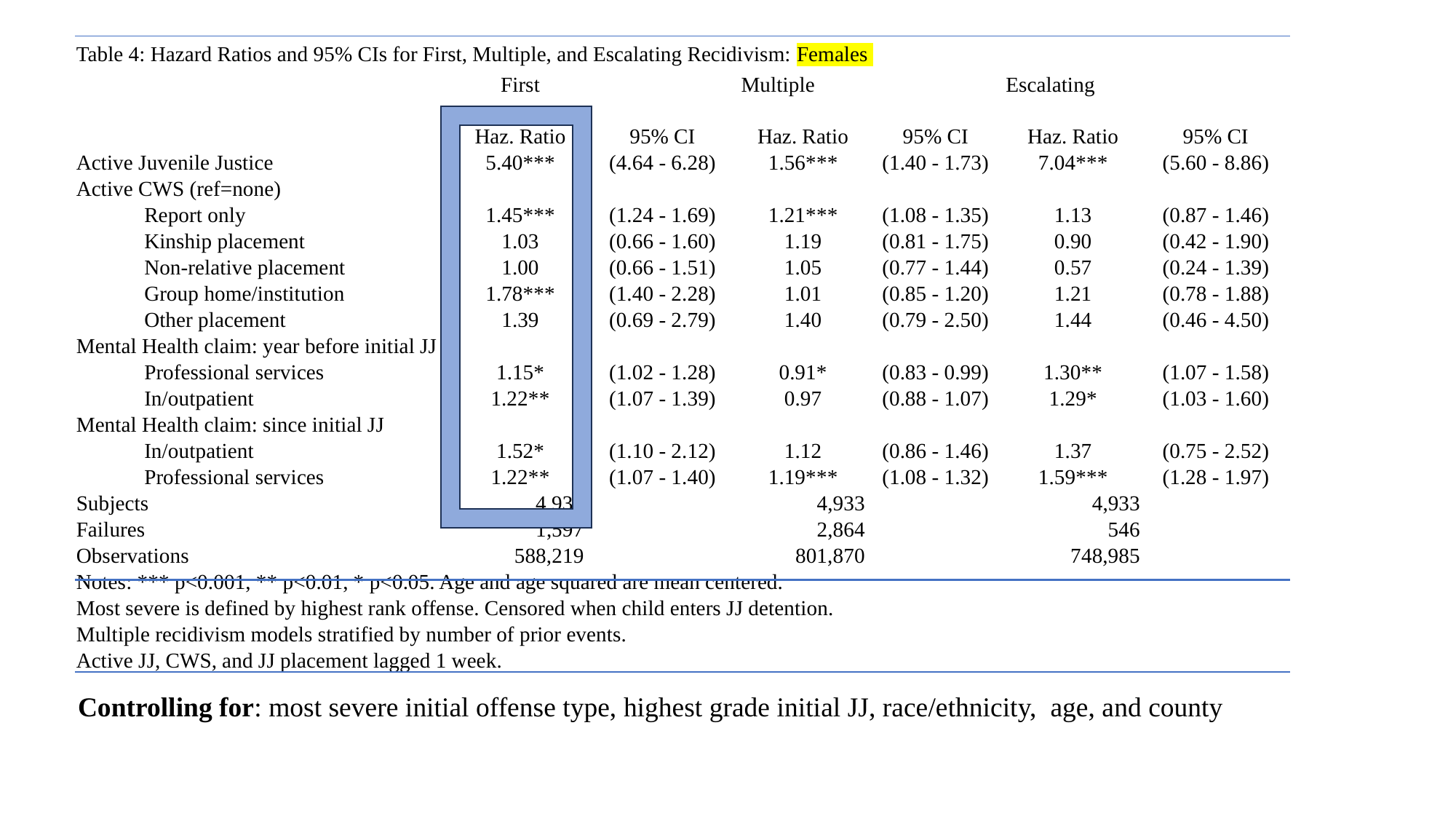

| Table 4: Hazard Ratios and 95% CIs for First, Multiple, and Escalating Recidivism: Females |  |  |  |  |  |  |  |
| --- | --- | --- | --- | --- | --- | --- | --- |
|  |  | First |  | Multiple |  | Escalating |  |
|  |  | Haz. Ratio | 95% CI | Haz. Ratio | 95% CI | Haz. Ratio | 95% CI |
| Active Juvenile Justice |  | 5.40\*\*\* | (4.64 - 6.28) | 1.56\*\*\* | (1.40 - 1.73) | 7.04\*\*\* | (5.60 - 8.86) |
| Active CWS (ref=none) |  |  |  |  |  |  |  |
|  | Report only | 1.45\*\*\* | (1.24 - 1.69) | 1.21\*\*\* | (1.08 - 1.35) | 1.13 | (0.87 - 1.46) |
|  | Kinship placement | 1.03 | (0.66 - 1.60) | 1.19 | (0.81 - 1.75) | 0.90 | (0.42 - 1.90) |
|  | Non-relative placement | 1.00 | (0.66 - 1.51) | 1.05 | (0.77 - 1.44) | 0.57 | (0.24 - 1.39) |
|  | Group home/institution | 1.78\*\*\* | (1.40 - 2.28) | 1.01 | (0.85 - 1.20) | 1.21 | (0.78 - 1.88) |
|  | Other placement | 1.39 | (0.69 - 2.79) | 1.40 | (0.79 - 2.50) | 1.44 | (0.46 - 4.50) |
| Mental Health claim: year before initial JJ |  |  |  |  |  |  |  |
|  | Professional services | 1.15\* | (1.02 - 1.28) | 0.91\* | (0.83 - 0.99) | 1.30\*\* | (1.07 - 1.58) |
|  | In/outpatient | 1.22\*\* | (1.07 - 1.39) | 0.97 | (0.88 - 1.07) | 1.29\* | (1.03 - 1.60) |
| Mental Health claim: since initial JJ |  |  |  |  |  |  |  |
|  | In/outpatient | 1.52\* | (1.10 - 2.12) | 1.12 | (0.86 - 1.46) | 1.37 | (0.75 - 2.52) |
|  | Professional services | 1.22\*\* | (1.07 - 1.40) | 1.19\*\*\* | (1.08 - 1.32) | 1.59\*\*\* | (1.28 - 1.97) |
| Subjects |  | 4,933 |  | 4,933 |  | 4,933 |  |
| Failures |  | 1,597 |  | 2,864 |  | 546 |  |
| Observations |  | 588,219 |  | 801,870 |  | 748,985 |  |
| Notes: \*\*\* p<0.001, \*\* p<0.01, \* p<0.05. Age and age squared are mean centered. |  |  |  |  |  |  |  |
| Most severe is defined by highest rank offense. Censored when child enters JJ detention. |  |  |  |  |  |  |  |
| Multiple recidivism models stratified by number of prior events. |  |  |  |  |  |  |  |
| Active JJ, CWS, and JJ placement lagged 1 week. |  |  |  |  |  |  |  |

Controlling for: most severe initial offense type, highest grade initial JJ, race/ethnicity,  age, and county